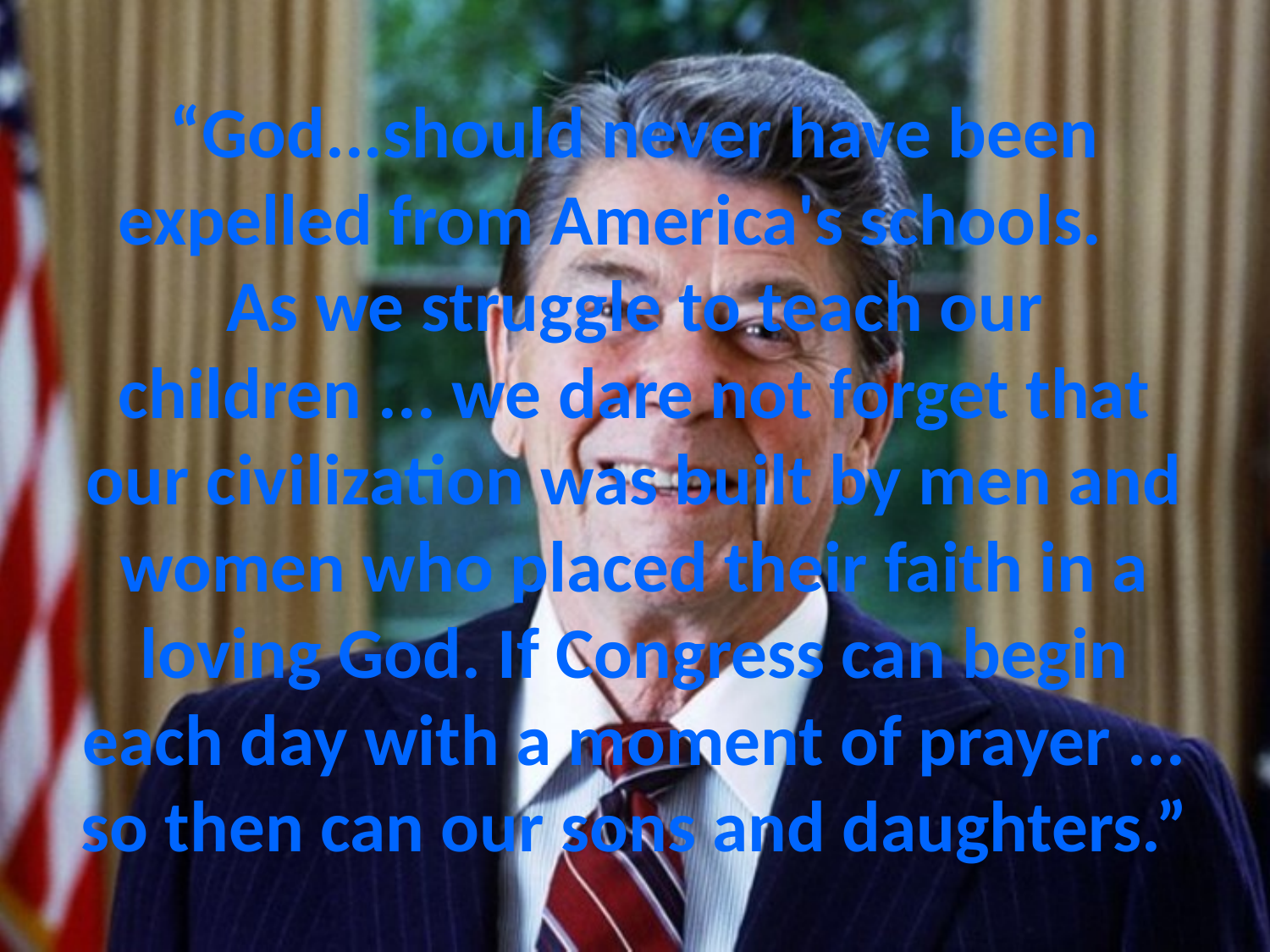

# “God...should never have been expelled from America's schools.    As we struggle to teach our children ... we dare not forget that our civilization was built by men and women who placed their faith in a loving God. If Congress can begin each day with a moment of prayer ... so then can our sons and daughters.”